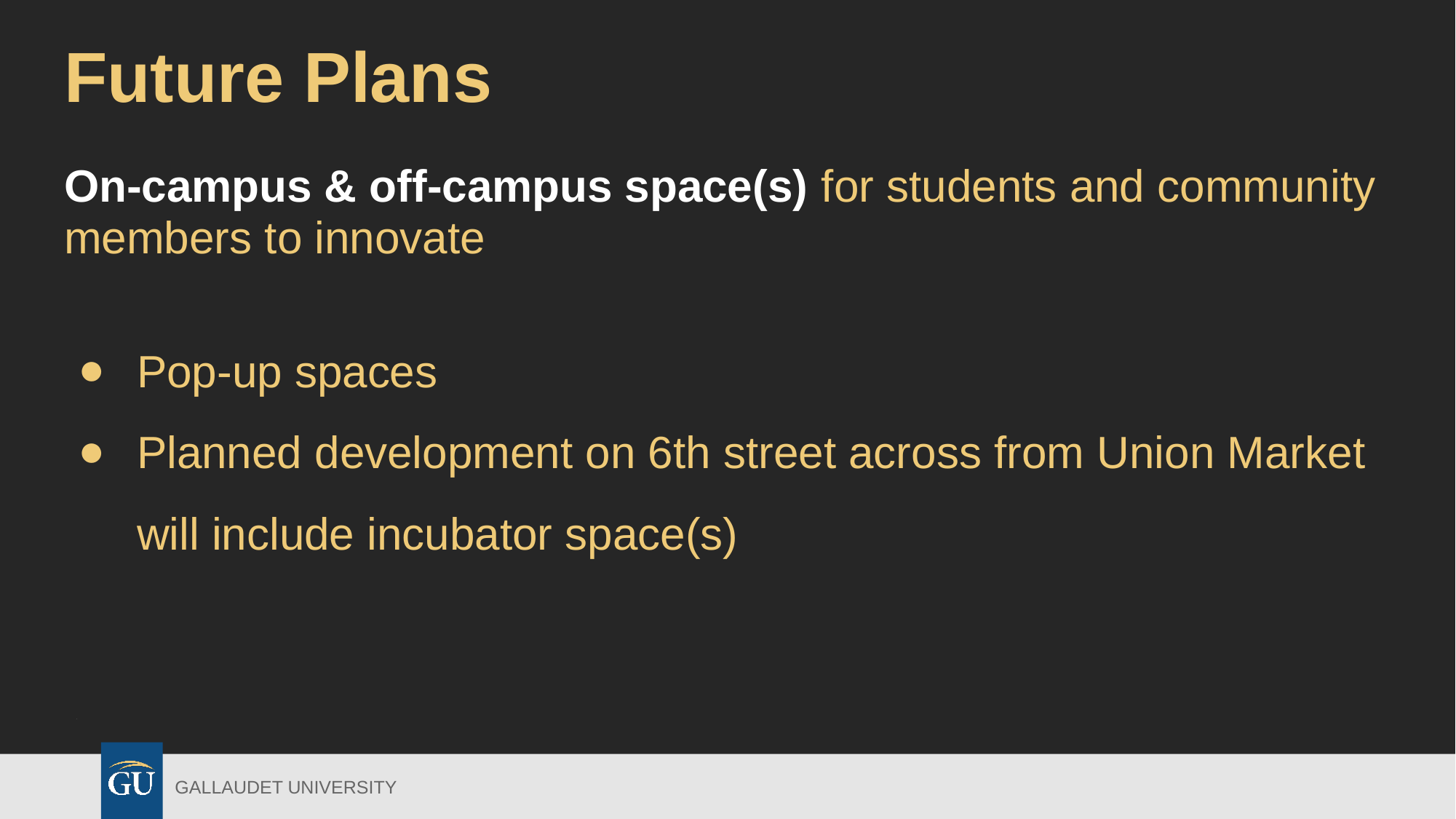

Future Plans
On-campus & off-campus space(s) for students and community members to innovate

Pop-up spaces
Planned development on 6th street across from Union Market will include incubator space(s)